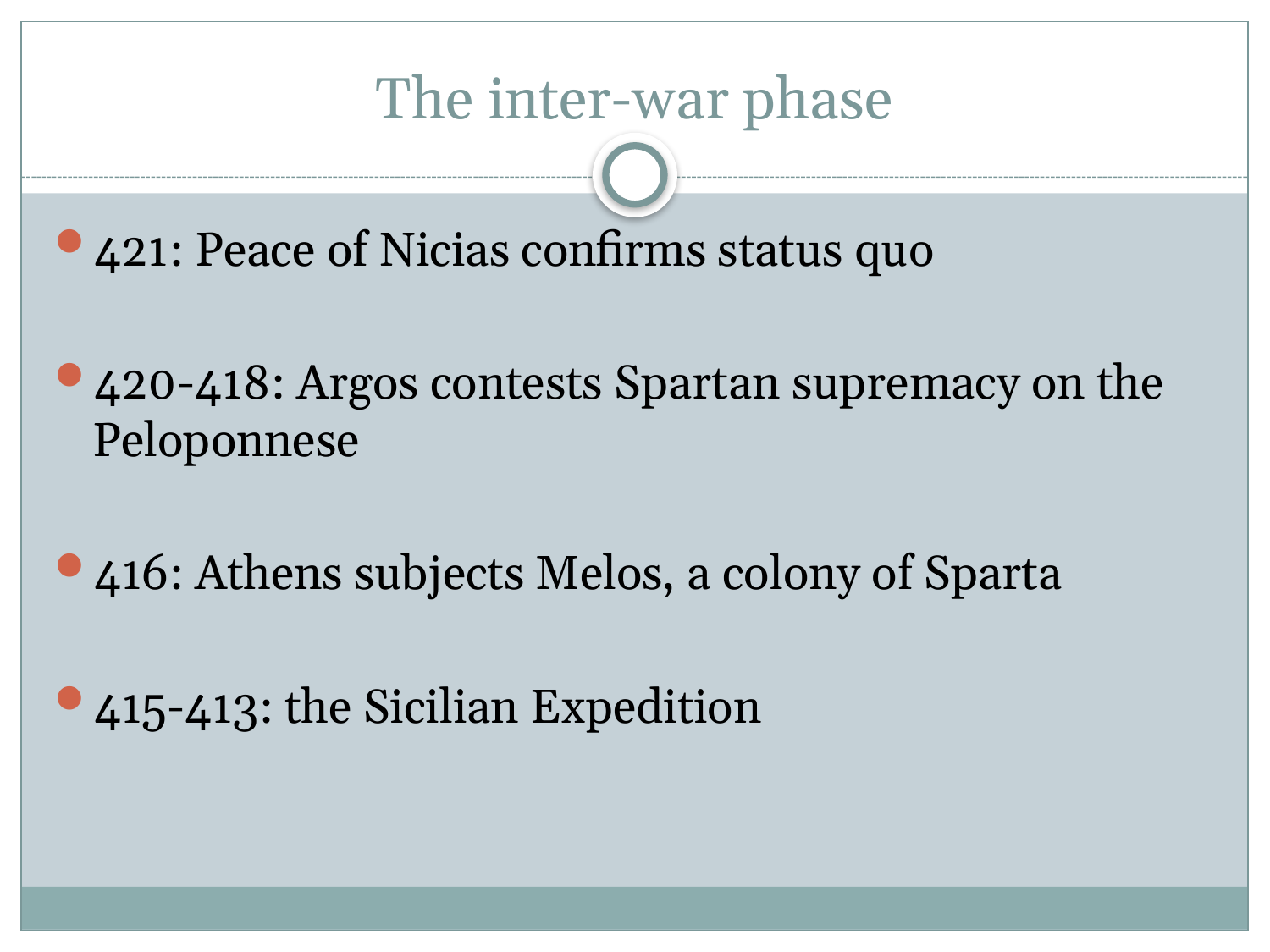

# The inter-war phase
421: Peace of Nicias confirms status quo

420-418: Argos contests Spartan supremacy on the Peloponnese

416: Athens subjects Melos, a colony of Sparta

415-413: the Sicilian Expedition